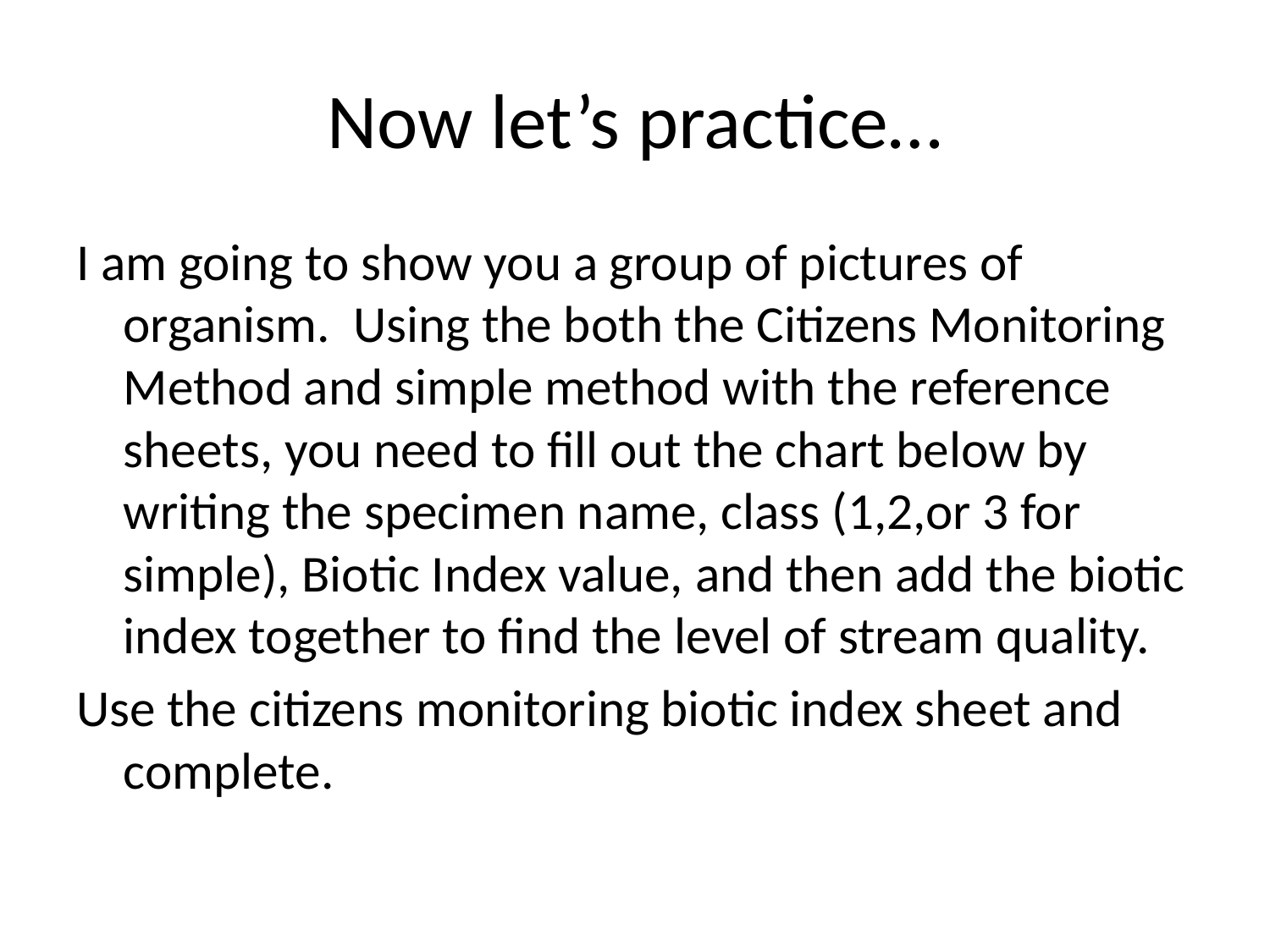

# Now let’s practice…
I am going to show you a group of pictures of organism.  Using the both the Citizens Monitoring Method and simple method with the reference sheets, you need to fill out the chart below by writing the specimen name, class (1,2,or 3 for simple), Biotic Index value, and then add the biotic index together to find the level of stream quality.
Use the citizens monitoring biotic index sheet and complete.